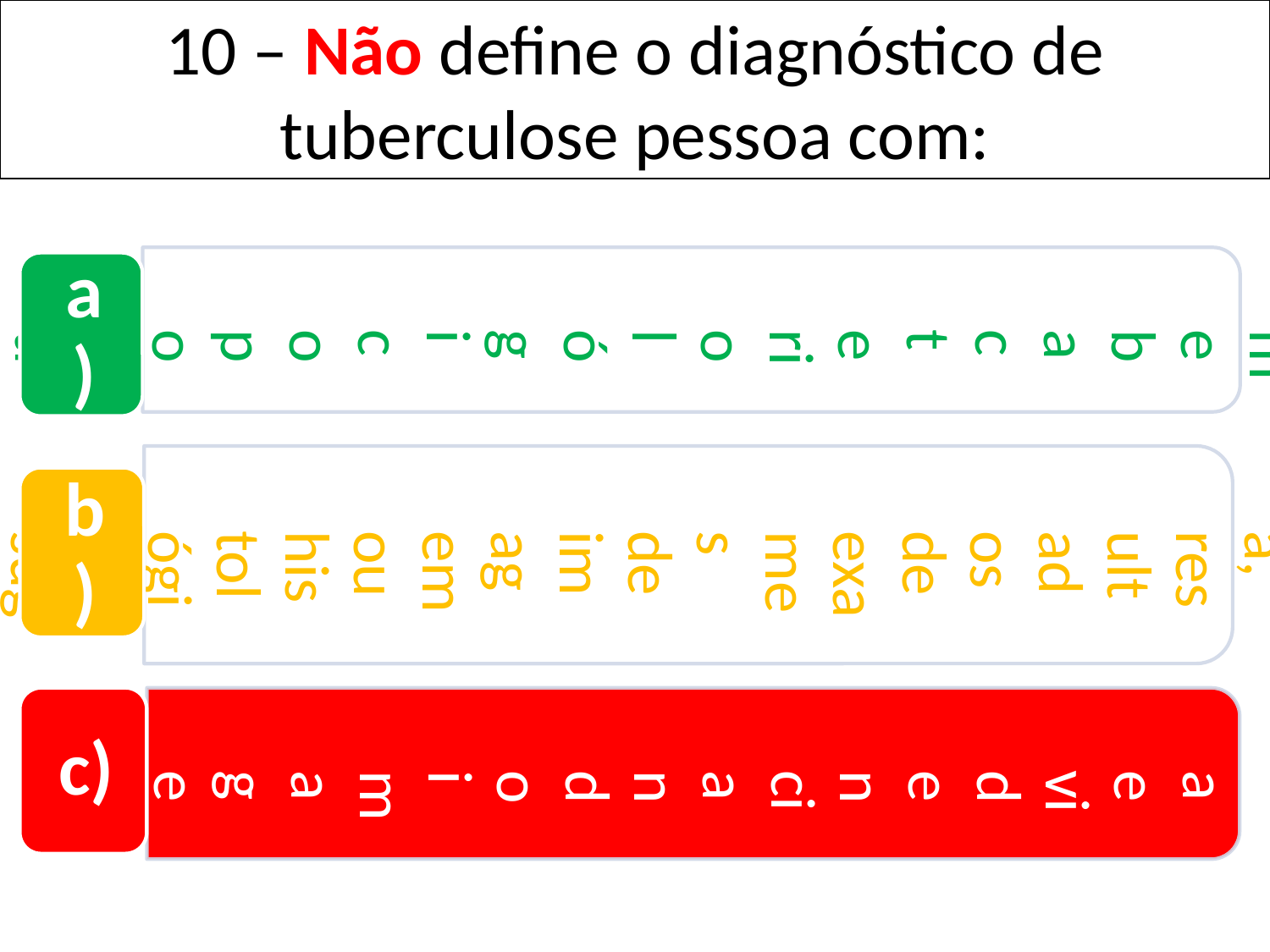

10 – Não define o diagnóstico de tuberculose pessoa com:
Exame bacteriológico positivo
Evidência clínica, resultados de exames de imagem ou histológicos sugestivos de TB
Radiografia evidenciando imagem cavitária
a)
b)
c)